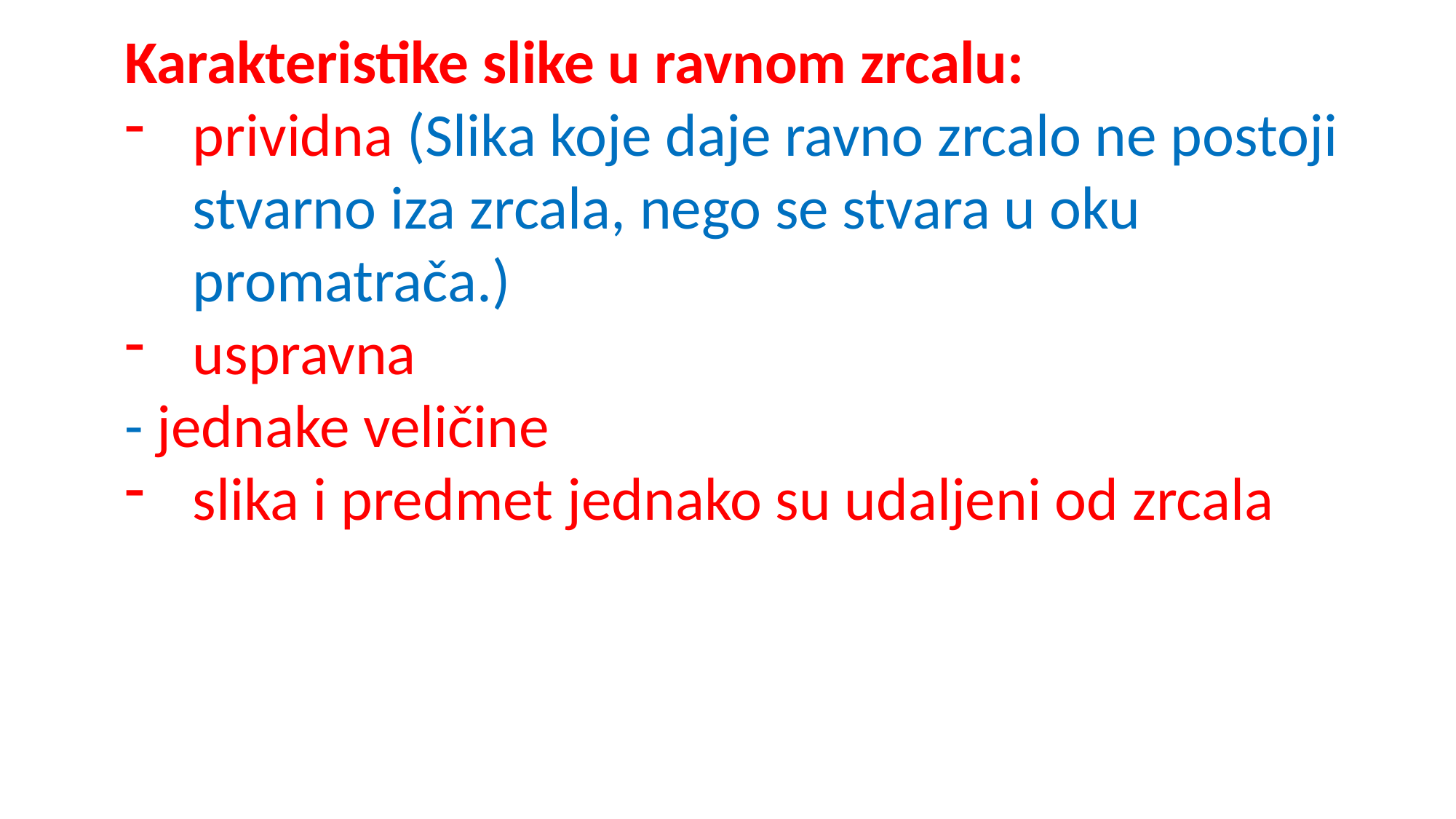

Karakteristike slike u ravnom zrcalu:
prividna (Slika koje daje ravno zrcalo ne postoji stvarno iza zrcala, nego se stvara u oku promatrača.)
uspravna
- jednake veličine
slika i predmet jednako su udaljeni od zrcala